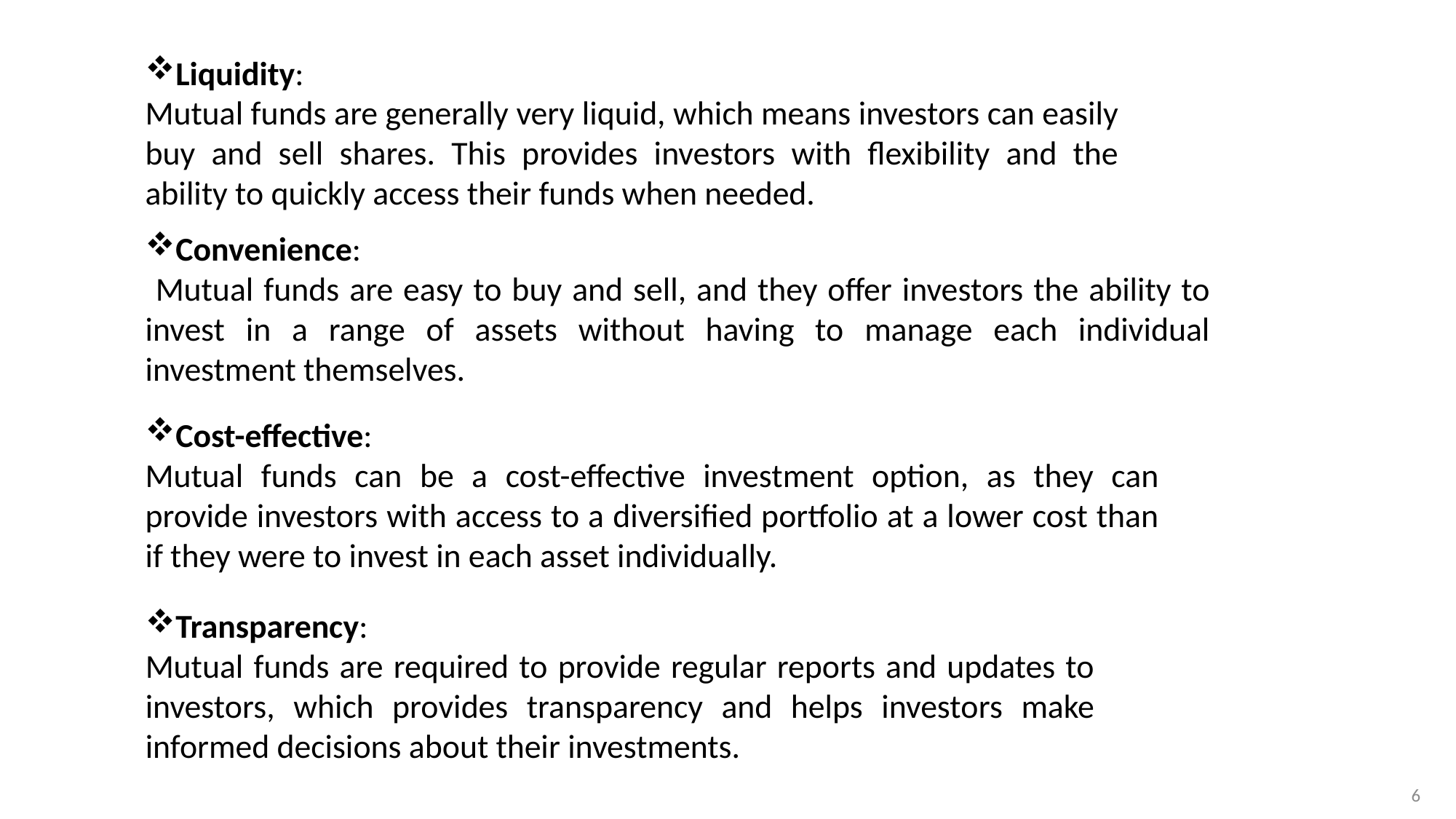

Liquidity:
Mutual funds are generally very liquid, which means investors can easily buy and sell shares. This provides investors with flexibility and the ability to quickly access their funds when needed.
Convenience:
 Mutual funds are easy to buy and sell, and they offer investors the ability to invest in a range of assets without having to manage each individual investment themselves.
Cost-effective:
Mutual funds can be a cost-effective investment option, as they can provide investors with access to a diversified portfolio at a lower cost than if they were to invest in each asset individually.
Transparency:
Mutual funds are required to provide regular reports and updates to investors, which provides transparency and helps investors make informed decisions about their investments.
6